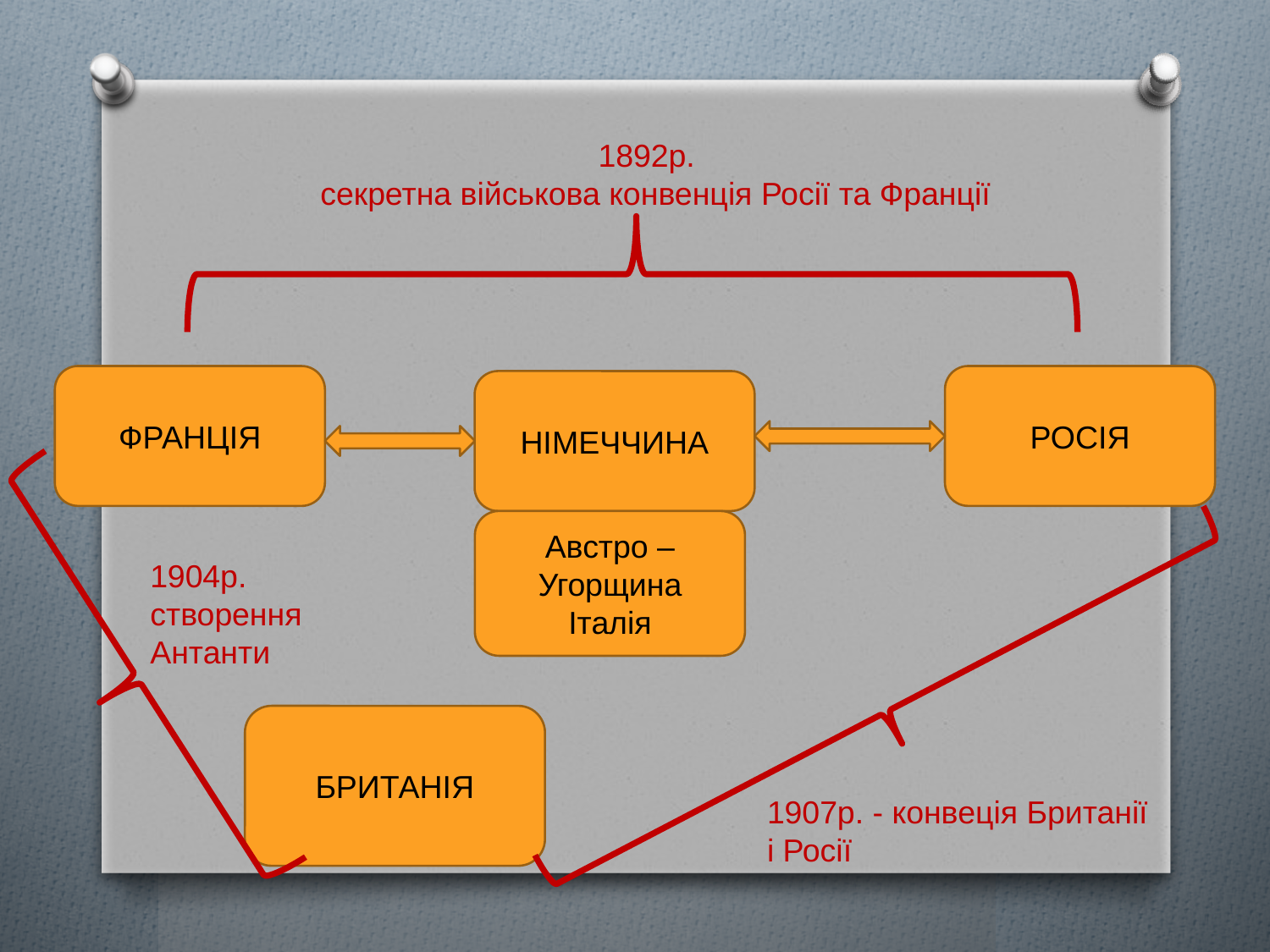

1892р.
 секретна військова конвенція Росії та Франції

ФРАНЦІЯ
РОСІЯ
НІМЕЧЧИНА

Австро – Угорщина
Італія
1904р.
створення Антанти
БРИТАНІЯ
1907р. - конвеція Британії і Росії